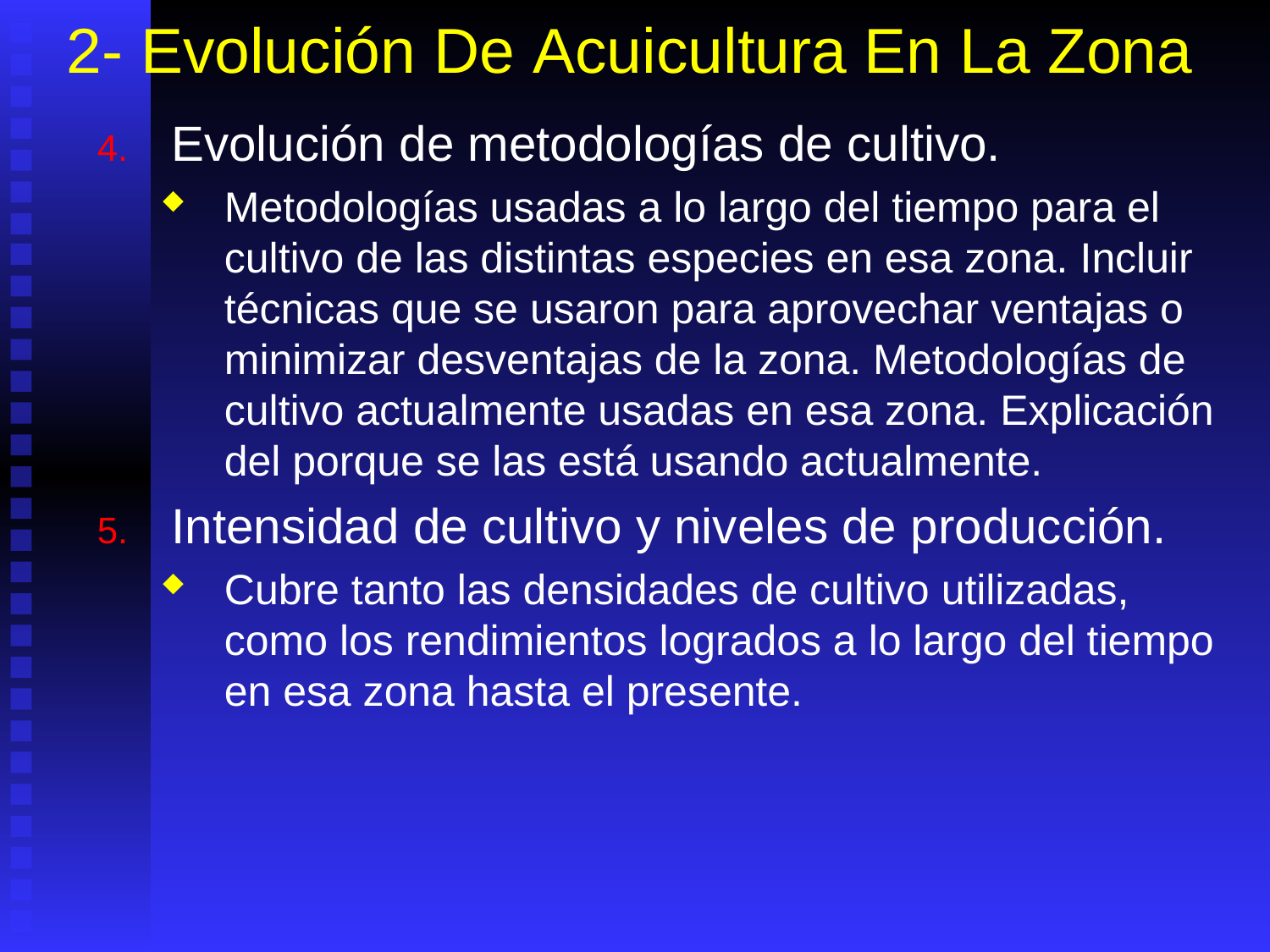

# 2- Evolución De Acuicultura En La Zona
Evolución de metodologías de cultivo.
Metodologías usadas a lo largo del tiempo para el cultivo de las distintas especies en esa zona. Incluir técnicas que se usaron para aprovechar ventajas o minimizar desventajas de la zona. Metodologías de cultivo actualmente usadas en esa zona. Explicación del porque se las está usando actualmente.
Intensidad de cultivo y niveles de producción.
Cubre tanto las densidades de cultivo utilizadas, como los rendimientos logrados a lo largo del tiempo en esa zona hasta el presente.